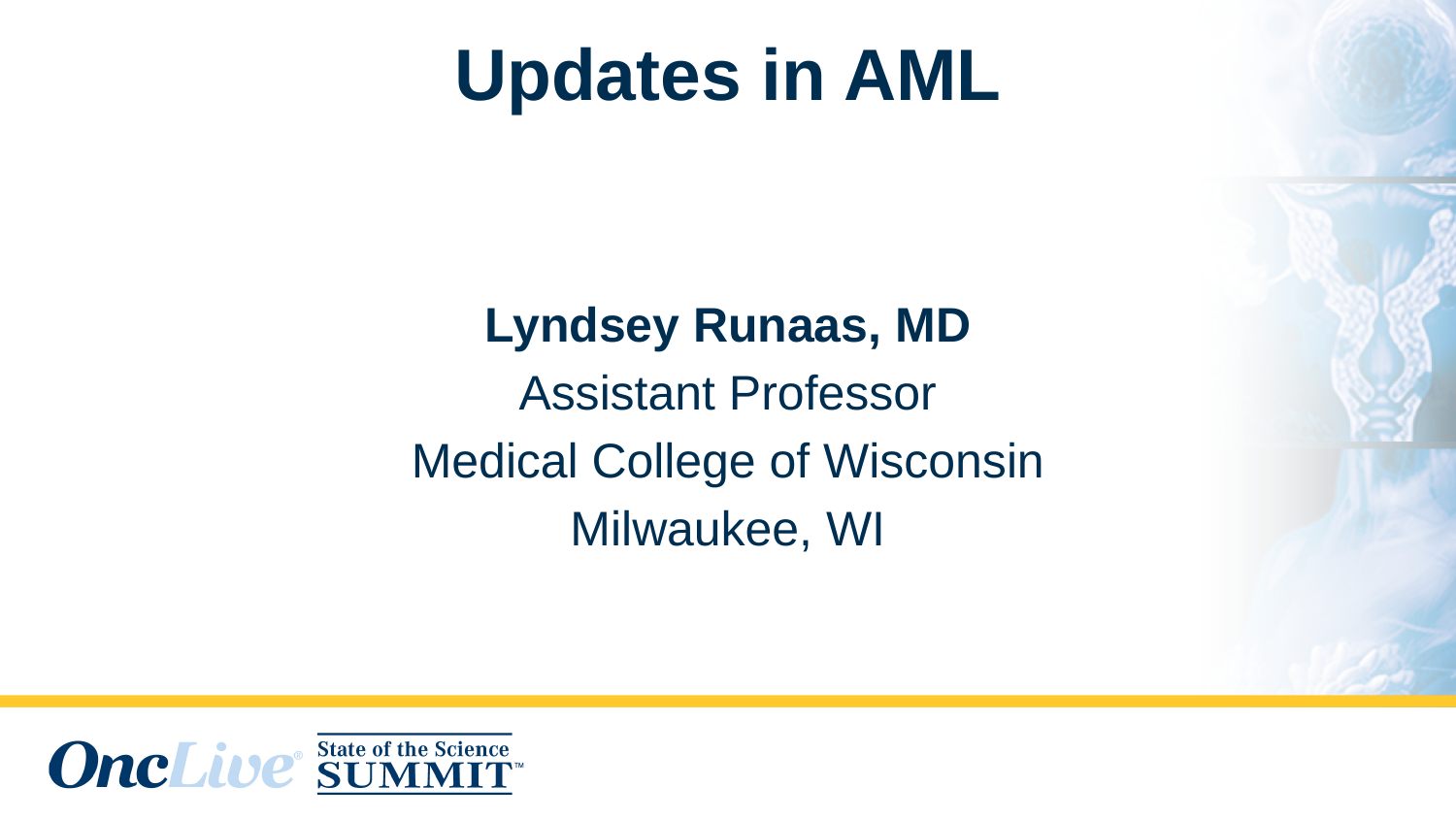

# Updates in AML
Lyndsey Runaas, MD
Assistant Professor
Medical College of Wisconsin
Milwaukee, WI